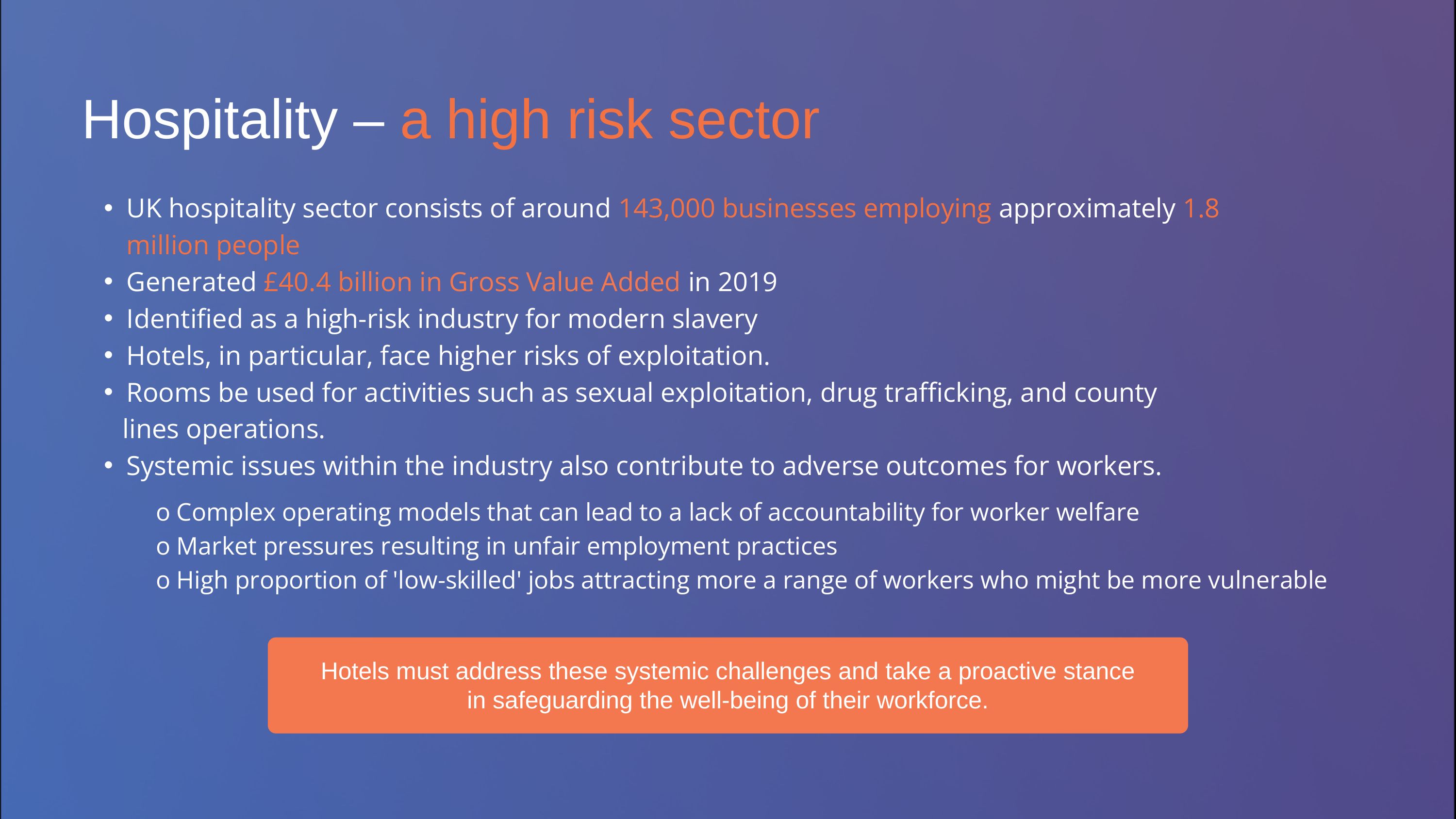

Hospitality – a high risk sector
UK hospitality sector consists of around 143,000 businesses employing approximately 1.8 million people
Generated £40.4 billion in Gross Value Added in 2019
Identified as a high-risk industry for modern slavery
Hotels, in particular, face higher risks of exploitation.
Rooms be used for activities such as sexual exploitation, drug trafficking, and county
      lines operations.
Systemic issues within the industry also contribute to adverse outcomes for workers.
o Complex operating models that can lead to a lack of accountability for worker welfare
o Market pressures resulting in unfair employment practices
o High proportion of 'low-skilled' jobs attracting more a range of workers who might be more vulnerable

Hotels must address these systemic challenges and take a proactive stance in safeguarding the well-being of their workforce.